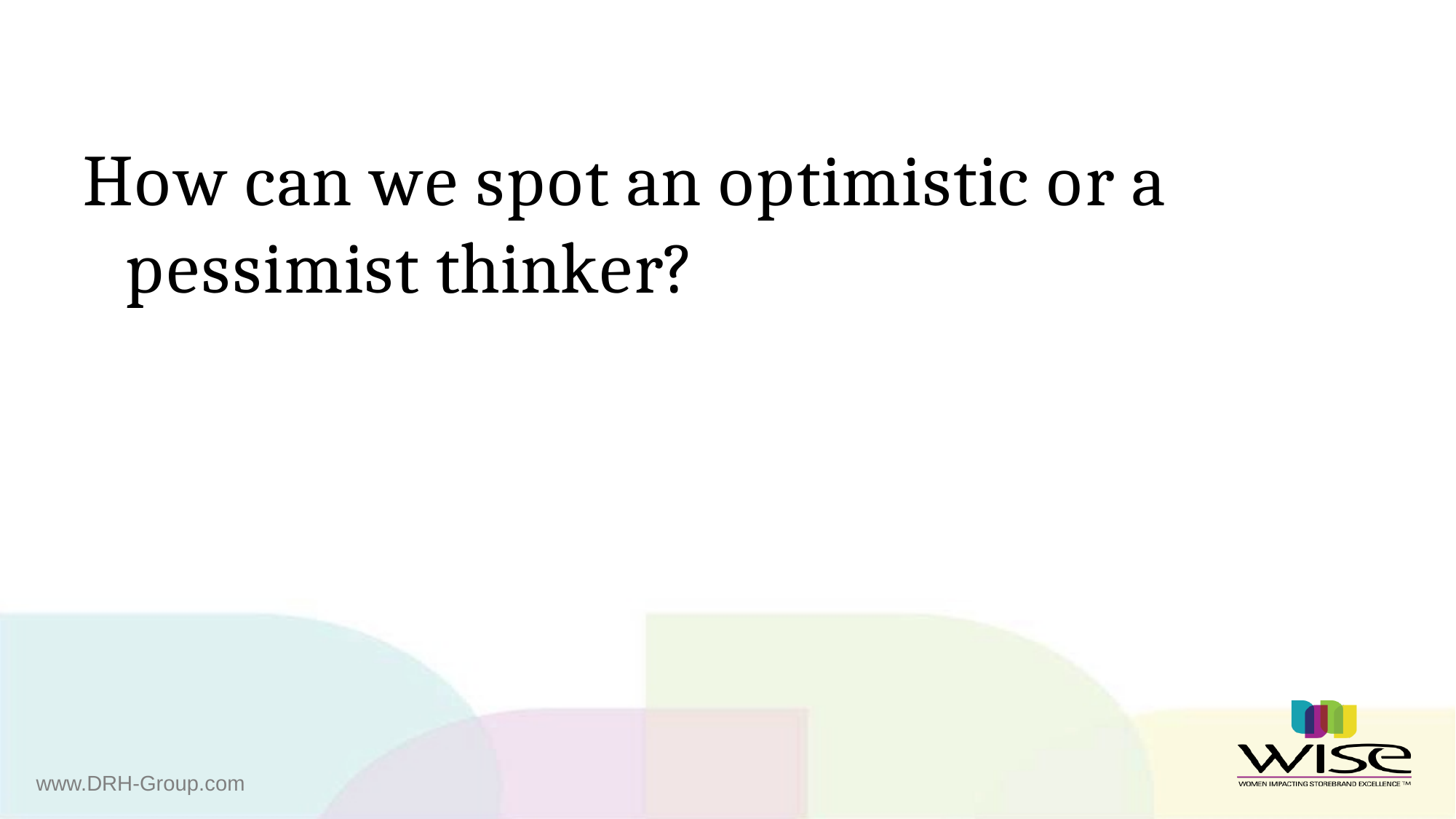

How can we spot an optimistic or a pessimist thinker?

www.DRH-Group.com